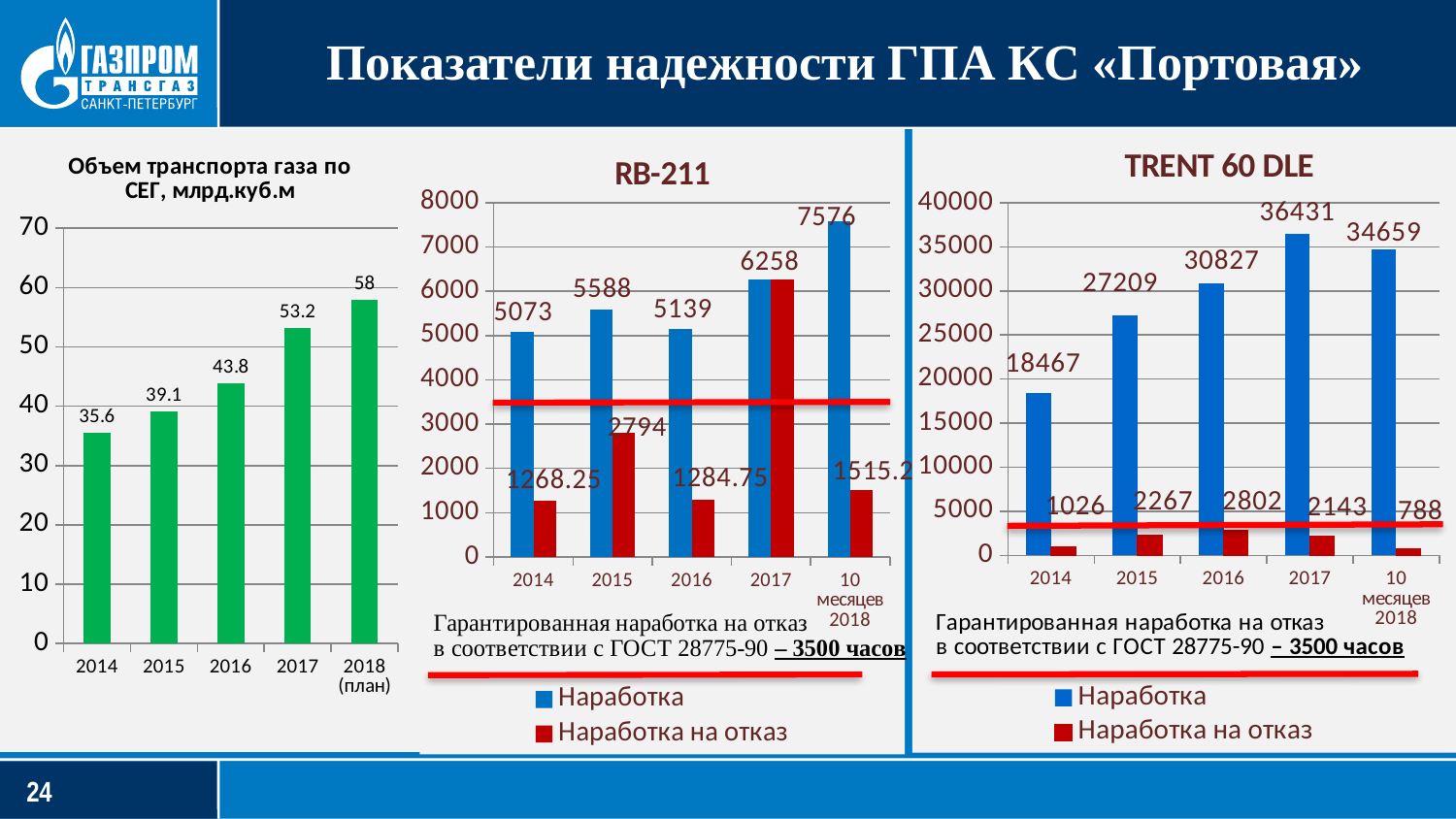

Показатели надежности ГПА КС «Портовая»

### Chart: Объем транспорта газа по СЕГ, млрд.куб.м

| Category | Столбец1 |
|---|---|
| 2014 | 35.6 |
| 2015 | 39.1 |
| 2016 | 43.8 |
| 2017 | 53.2 |
| 2018 (план) | 58.0 |

### Chart: RB-211

| Category | Наработка | Наработка на отказ |
|---|---|---|
| 2014 | 5073.0 | 1268.25 |
| 2015 | 5588.0 | 2794.0 |
| 2016 | 5139.0 | 1284.75 |
| 2017 | 6258.0 | 6258.0 |
| 10 месяцев 2018 | 7576.0 | 1515.2 |

### Chart: TRENT 60 DLE

| Category | Наработка | Наработка на отказ |
|---|---|---|
| 2014 | 18467.0 | 1025.944444444444 |
| 2015 | 27209.0 | 2267.416666666666 |
| 2016 | 30827.0 | 2802.454545454545 |
| 2017 | 36431.0 | 2143.0 |
| 10 месяцев 2018 | 34659.0 | 787.7045454545454 |